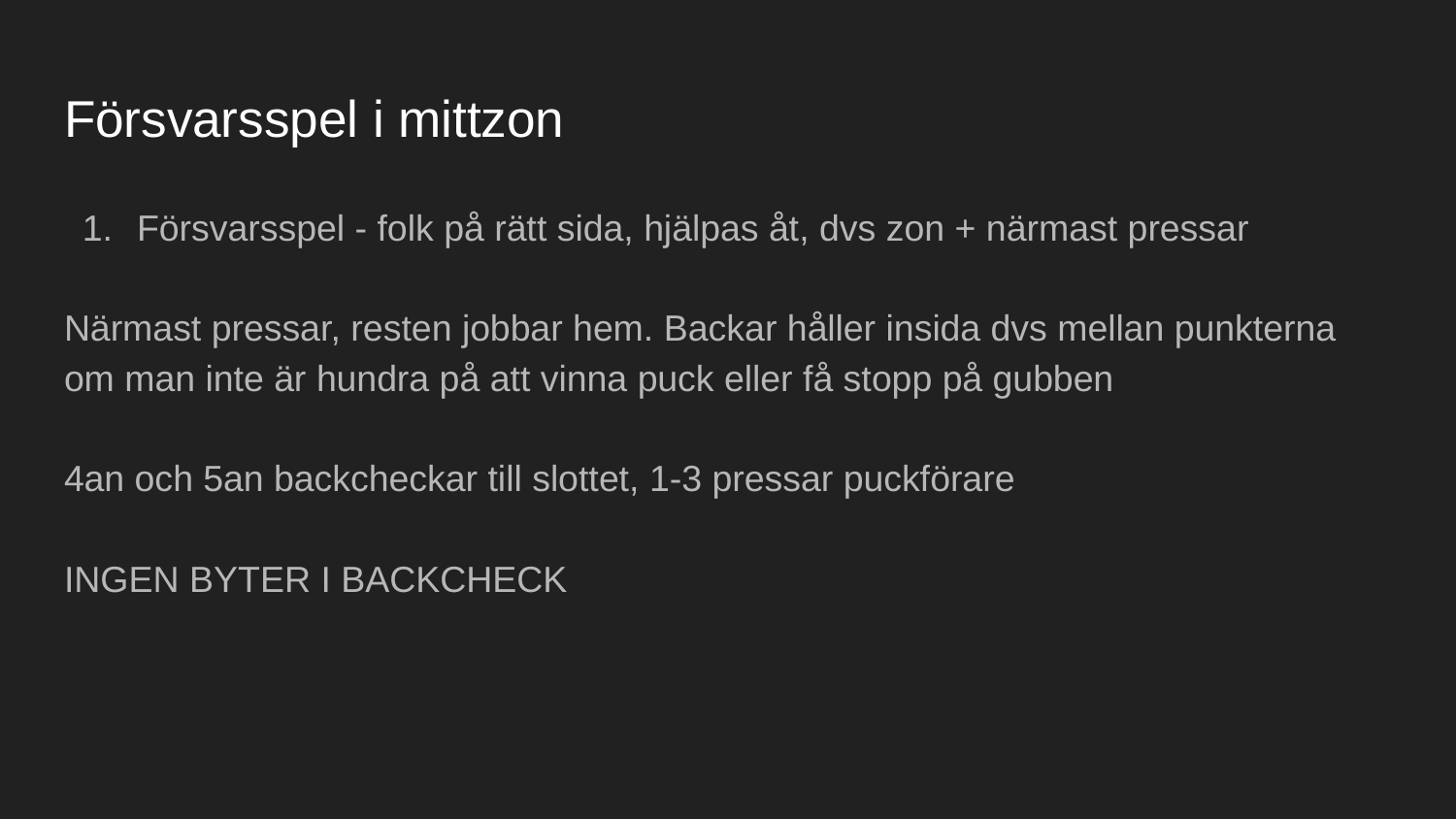

# Försvarsspel i mittzon
Försvarsspel - folk på rätt sida, hjälpas åt, dvs zon + närmast pressar

Närmast pressar, resten jobbar hem. Backar håller insida dvs mellan punkterna om man inte är hundra på att vinna puck eller få stopp på gubben

4an och 5an backcheckar till slottet, 1-3 pressar puckförare

INGEN BYTER I BACKCHECK